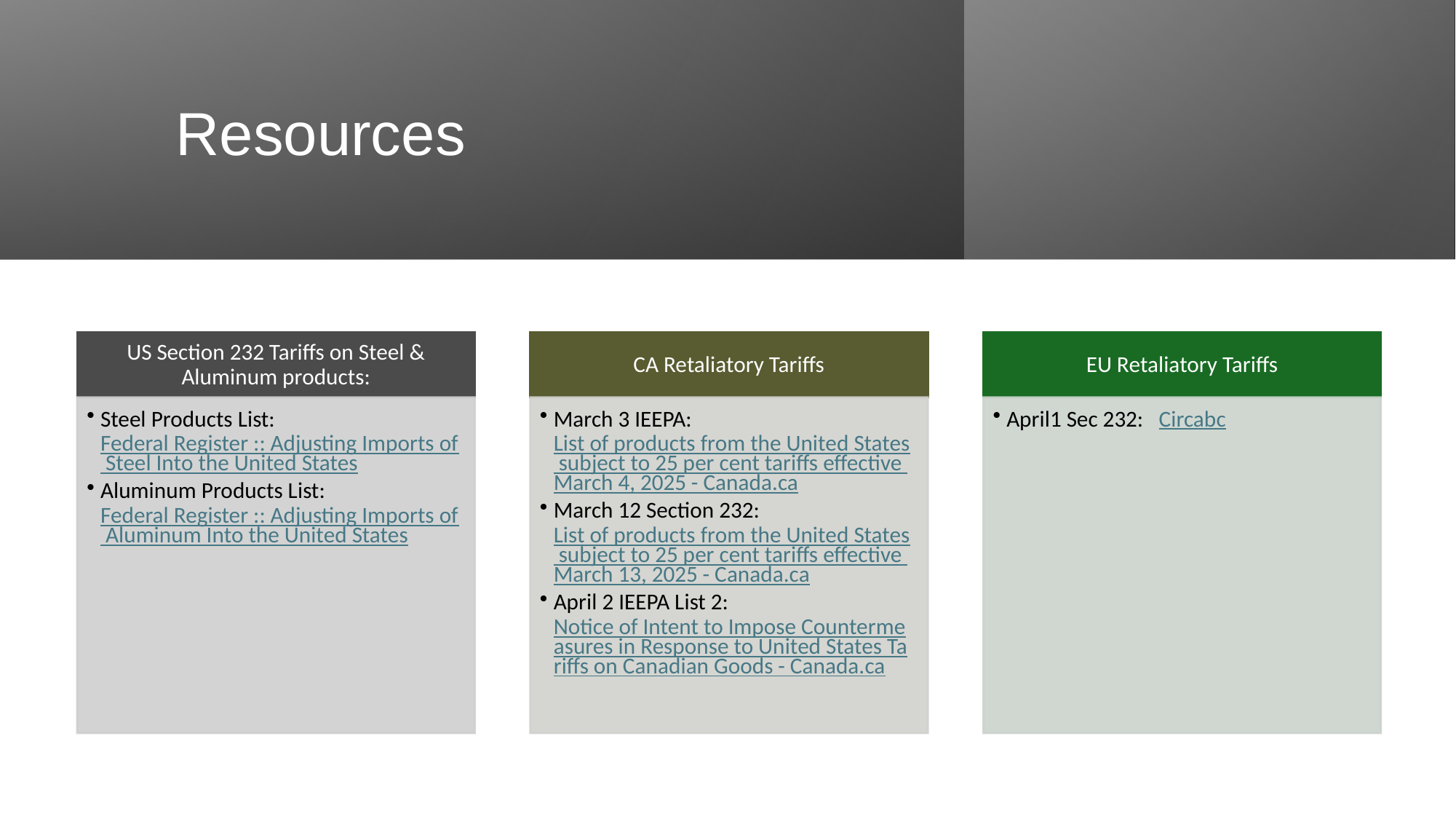

# Resources
US Section 232 Tariffs on Steel & Aluminum products:
Steel Products List:  Federal Register :: Adjusting Imports of Steel Into the United States
Aluminum Products List: Federal Register :: Adjusting Imports of Aluminum Into the United States
CA Retaliatory Tariffs
March 3 IEEPA: List of products from the United States subject to 25 per cent tariffs effective March 4, 2025 - Canada.ca
March 12 Section 232: List of products from the United States subject to 25 per cent tariffs effective March 13, 2025 - Canada.ca
April 2 IEEPA List 2: Notice of Intent to Impose Countermeasures in Response to United States Tariffs on Canadian Goods - Canada.ca
EU Retaliatory Tariffs
April1 Sec 232:   Circabc